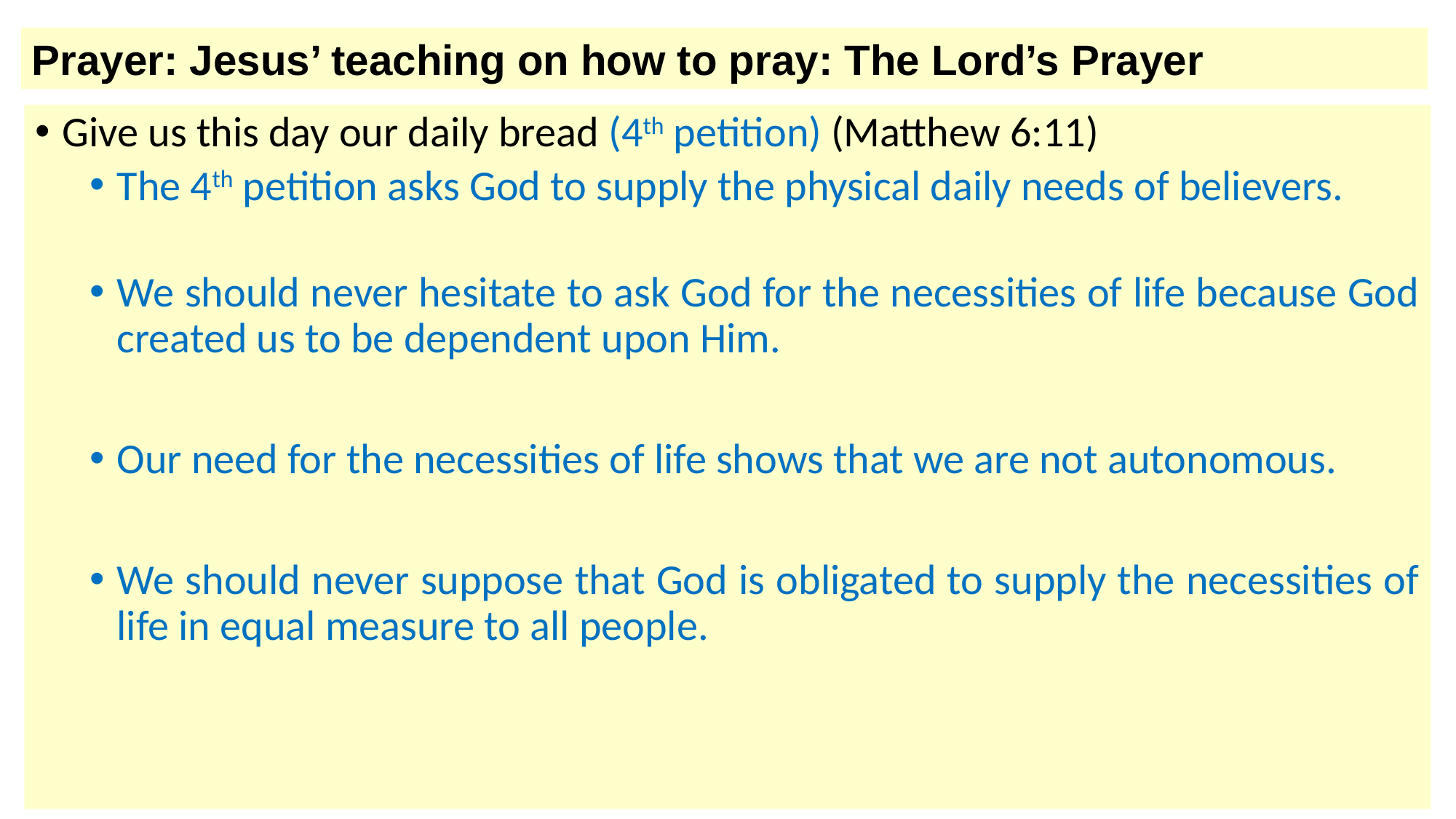

Prayer: Jesus’ teaching on how to pray: The Lord’s Prayer
Give us this day our daily bread (4th petition) (Matthew 6:11)
The 4th petition asks God to supply the physical daily needs of believers.

We should never hesitate to ask God for the necessities of life because God created us to be dependent upon Him.

Our need for the necessities of life shows that we are not autonomous.

We should never suppose that God is obligated to supply the necessities of life in equal measure to all people.